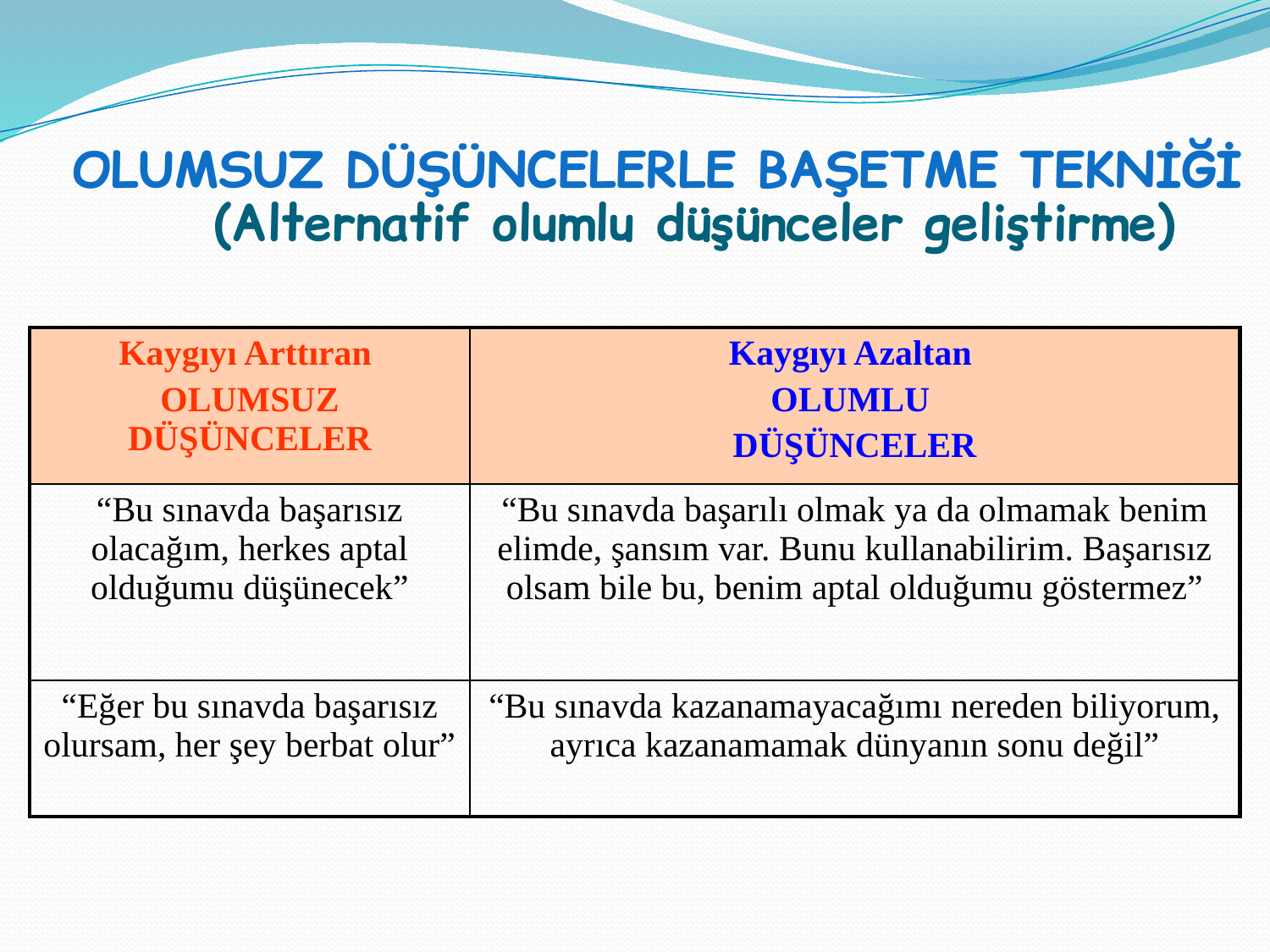

OLUMSUZ DÜŞÜNCELERLE BAŞETME TEKNİĞİ (Alternatif olumlu düşünceler geliştirme)
| Kaygıyı Arttıran OLUMSUZ DÜŞÜNCELER | Kaygıyı Azaltan OLUMLU DÜŞÜNCELER |
| --- | --- |
| “Bu sınavda başarısız olacağım, herkes aptal olduğumu düşünecek” | “Bu sınavda başarılı olmak ya da olmamak benim elimde, şansım var. Bunu kullanabilirim. Başarısız olsam bile bu, benim aptal olduğumu göstermez” |
| “Eğer bu sınavda başarısız olursam, her şey berbat olur” | “Bu sınavda kazanamayacağımı nereden biliyorum, ayrıca kazanamamak dünyanın sonu değil” |